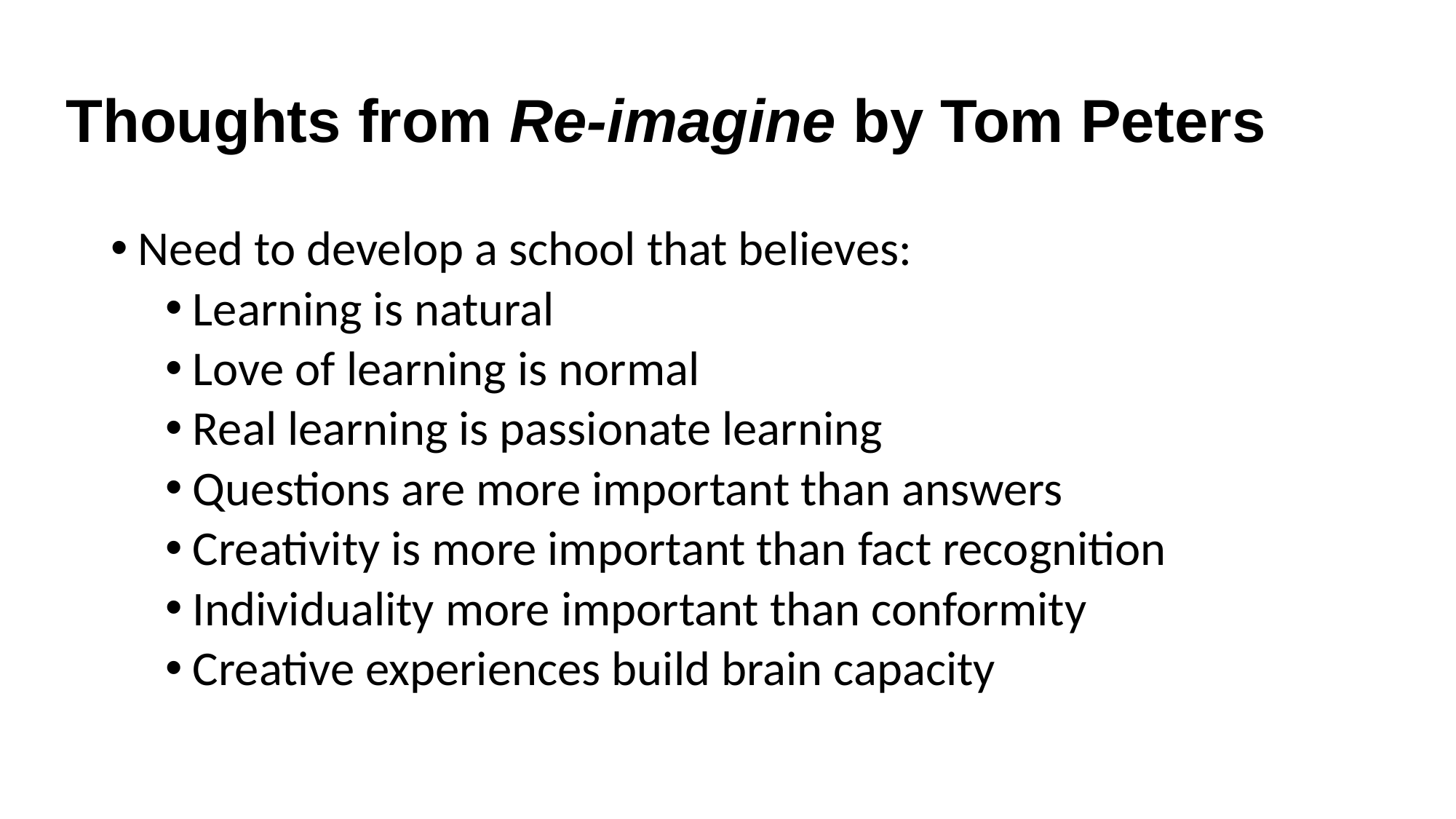

# Thoughts from Re-imagine by Tom Peters
Need to develop a school that believes:
Learning is natural
Love of learning is normal
Real learning is passionate learning
Questions are more important than answers
Creativity is more important than fact recognition
Individuality more important than conformity
Creative experiences build brain capacity